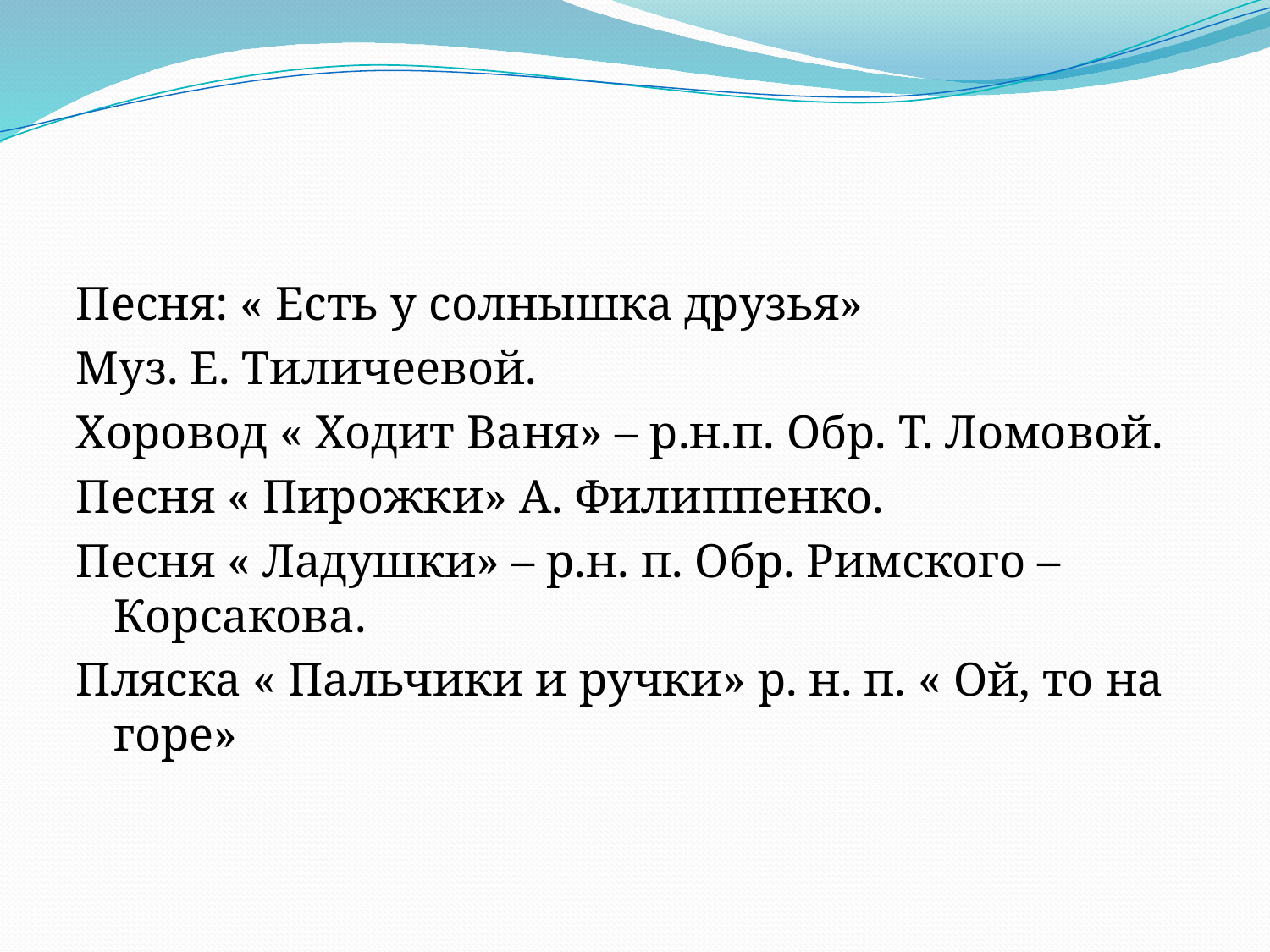

#
Песня: « Есть у солнышка друзья»
Муз. Е. Тиличеевой.
Хоровод « Ходит Ваня» – р.н.п. Обр. Т. Ломовой.
Песня « Пирожки» А. Филиппенко.
Песня « Ладушки» – р.н. п. Обр. Римского – Корсакова.
Пляска « Пальчики и ручки» р. н. п. « Ой, то на горе»